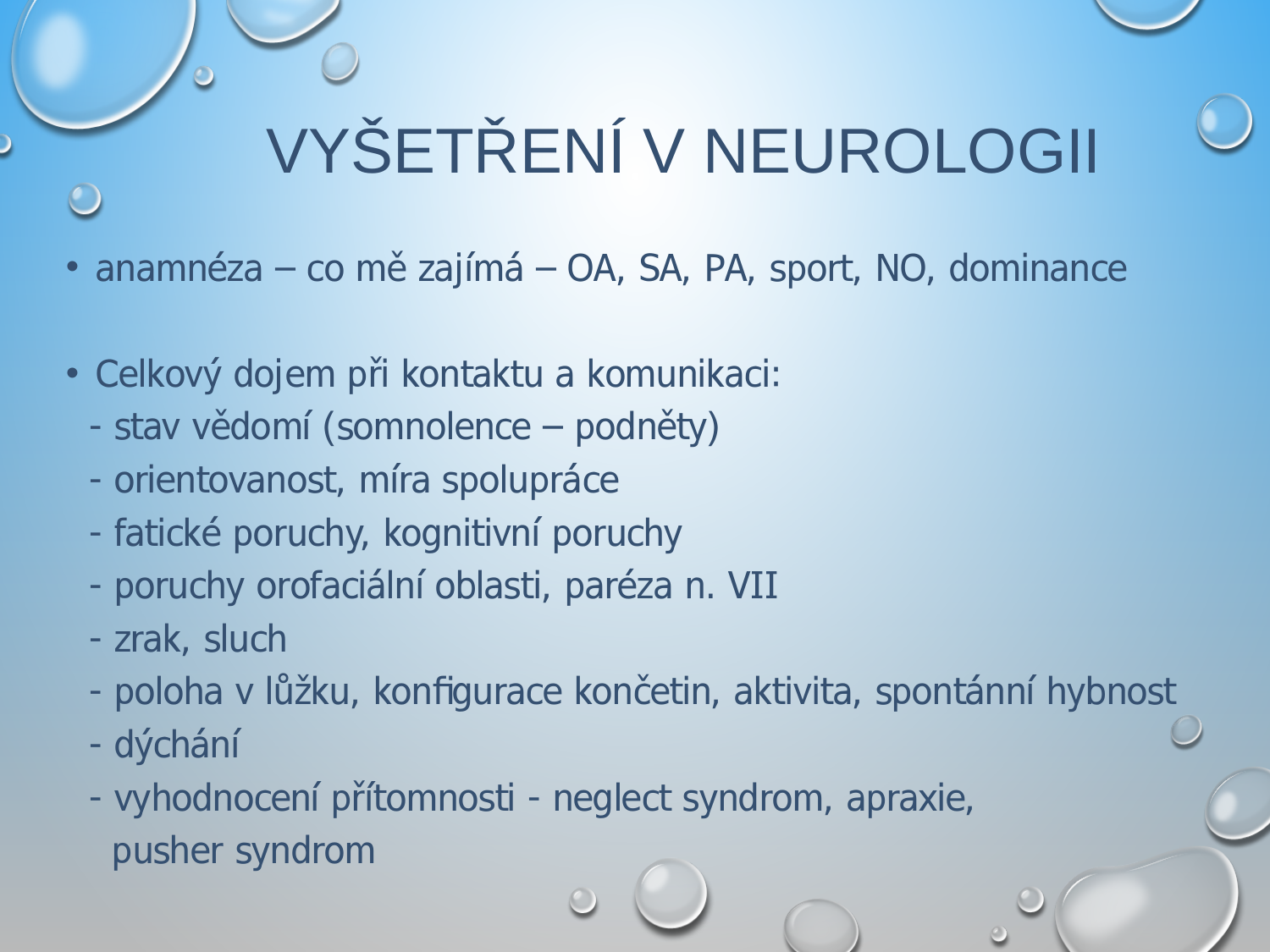

# VYŠETŘENÍ V NEUROLOGII
anamnéza – co mě zajímá – OA, SA, PA, sport, NO, dominance

Celkový dojem při kontaktu a komunikaci:
  - stav vědomí (somnolence – podněty)
  - orientovanost, míra spolupráce
  - fatické poruchy, kognitivní poruchy
  - poruchy orofaciální oblasti, paréza n. VII
  - zrak, sluch
  - poloha v lůžku, konfigurace končetin, aktivita, spontánní hybnost
  - dýchání
  - vyhodnocení přítomnosti - neglect syndrom, apraxie,
    pusher syndrom